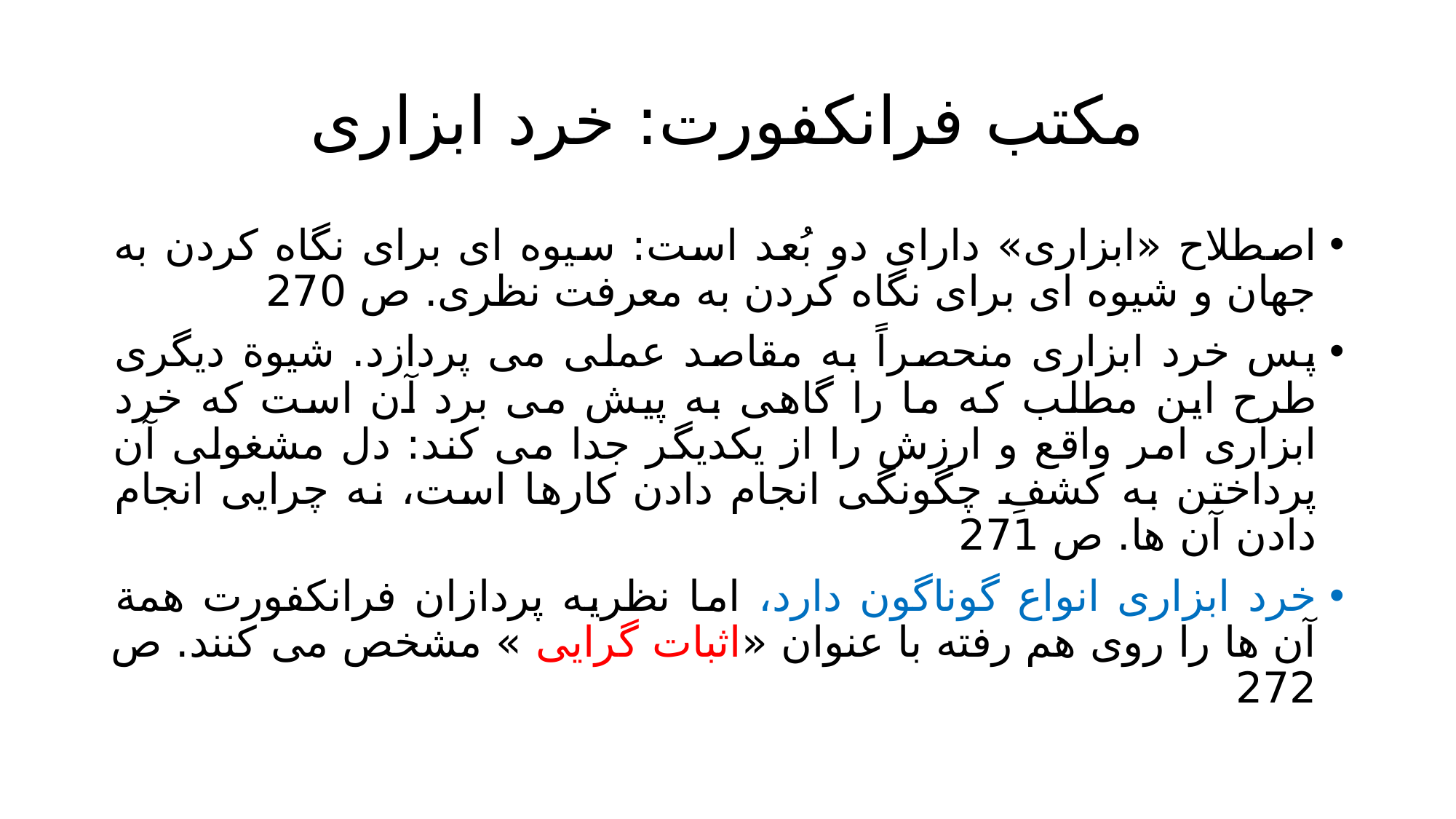

# مکتب فرانکفورت: خرد ابزاری
اصطلاح «ابزاری» دارای دو بُعد است: سیوه ای برای نگاه کردن به جهان و شیوه ای برای نگاه کردن به معرفت نظری. ص 270
پس خرد ابزاری منحصراً به مقاصد عملی می پردازد. شیوة دیگری طرح این مطلب که ما را گاهی به پیش می برد آن است که خرد ابزاری امر واقع و ارزش را از یکدیگر جدا می کند: دل مشغولی آن پرداختن به کشفِ چگونگی انجام دادن کارها است، نه چرایی انجام دادن آن ها. ص 271
خرد ابزاری انواع گوناگون دارد، اما نظریه پردازان فرانکفورت همة آن ها را روی هم رفته با عنوان «اثبات گرایی » مشخص می کنند. ص 272